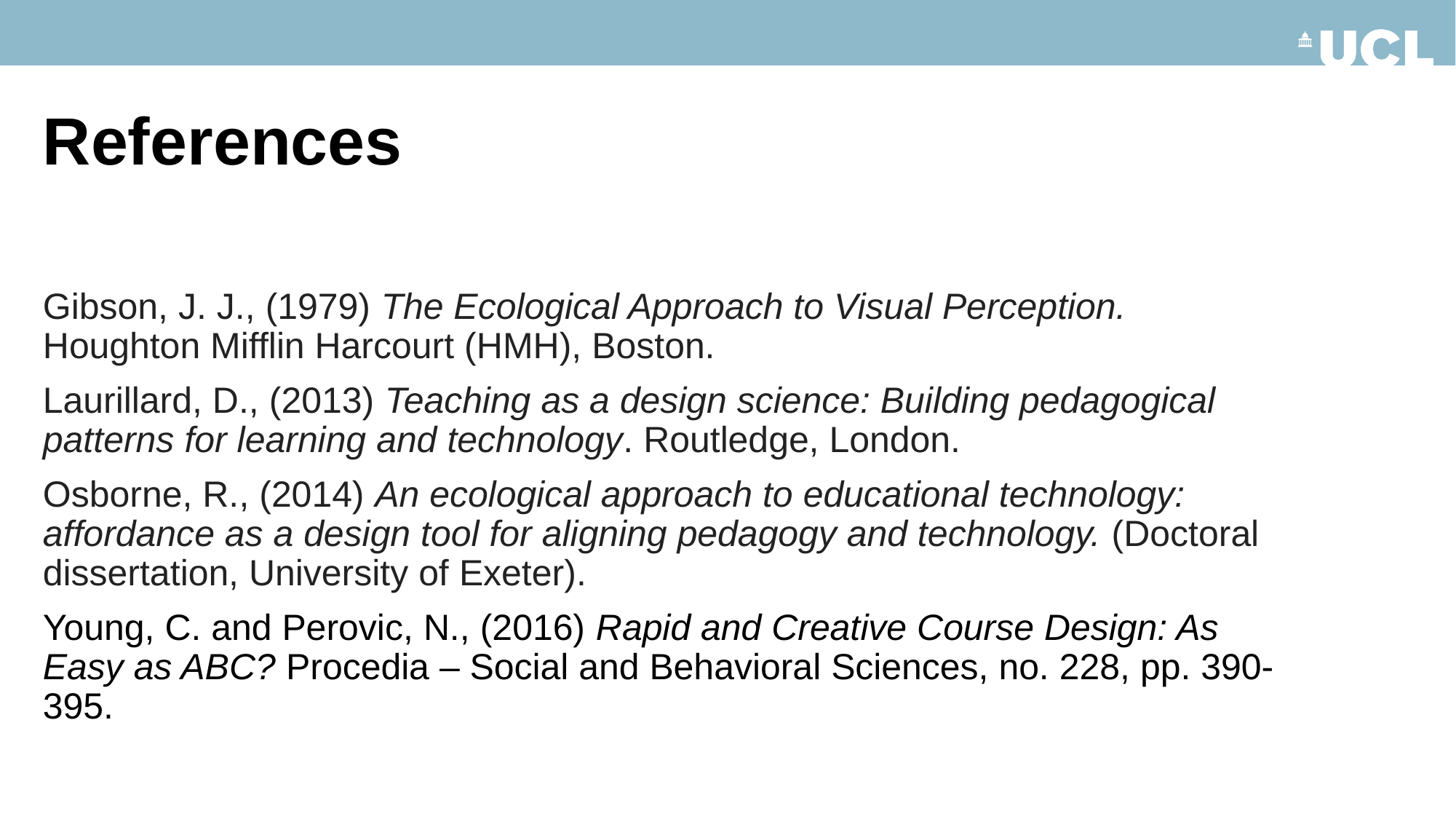

# References
Gibson, J. J., (1979) The Ecological Approach to Visual Perception. Houghton Mifflin Harcourt (HMH), Boston.
Laurillard, D., (2013) Teaching as a design science: Building pedagogical patterns for learning and technology. Routledge, London.
Osborne, R., (2014) An ecological approach to educational technology: affordance as a design tool for aligning pedagogy and technology. (Doctoral dissertation, University of Exeter).
Young, C. and Perovic, N., (2016) Rapid and Creative Course Design: As Easy as ABC? Procedia – Social and Behavioral Sciences, no. 228, pp. 390-395.